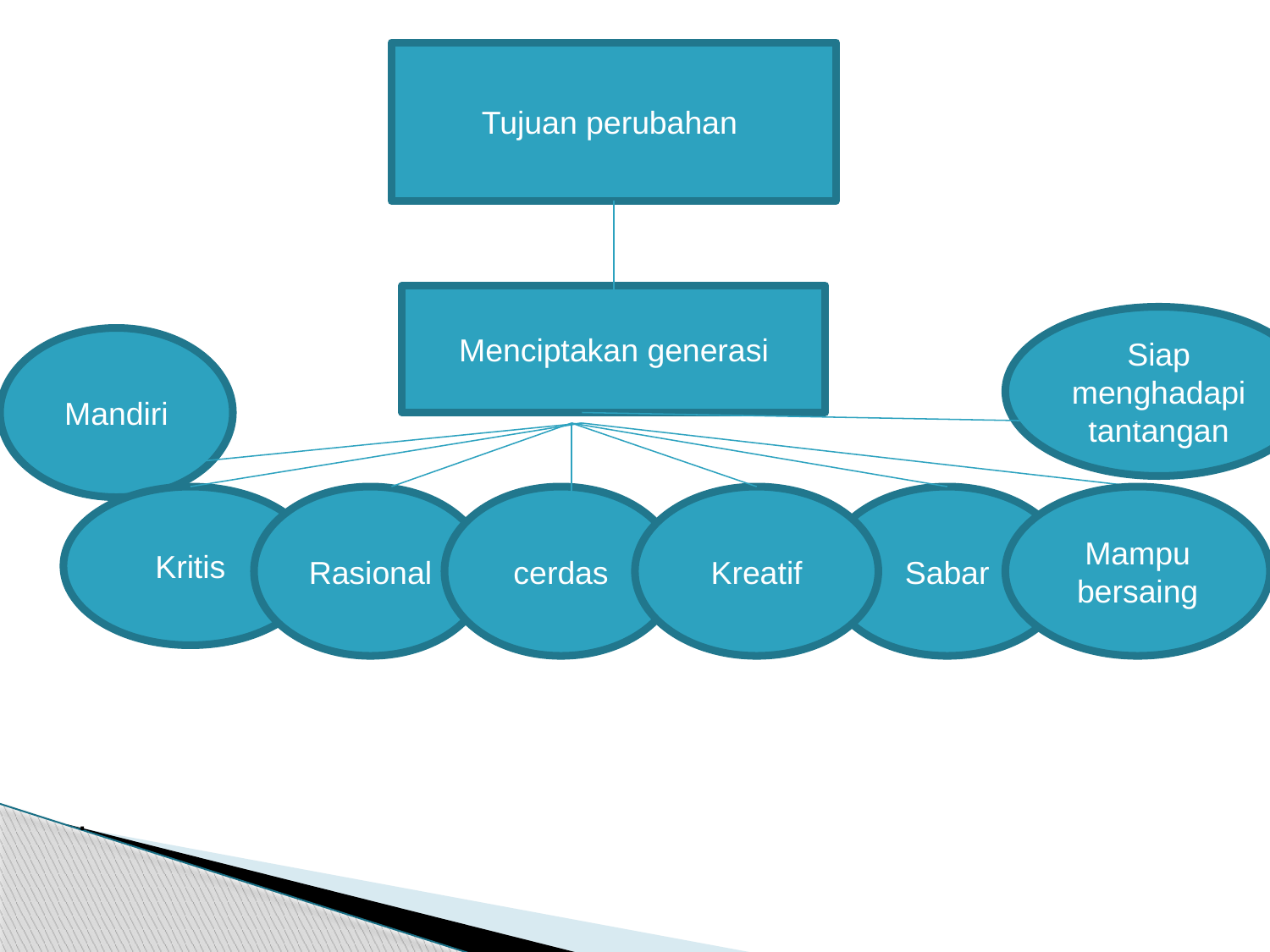

Tujuan perubahan
Menciptakan generasi
Siap menghadapi tantangan
Mandiri
Kritis
Rasional
cerdas
Kreatif
Mampu bersaing

.
Sabar